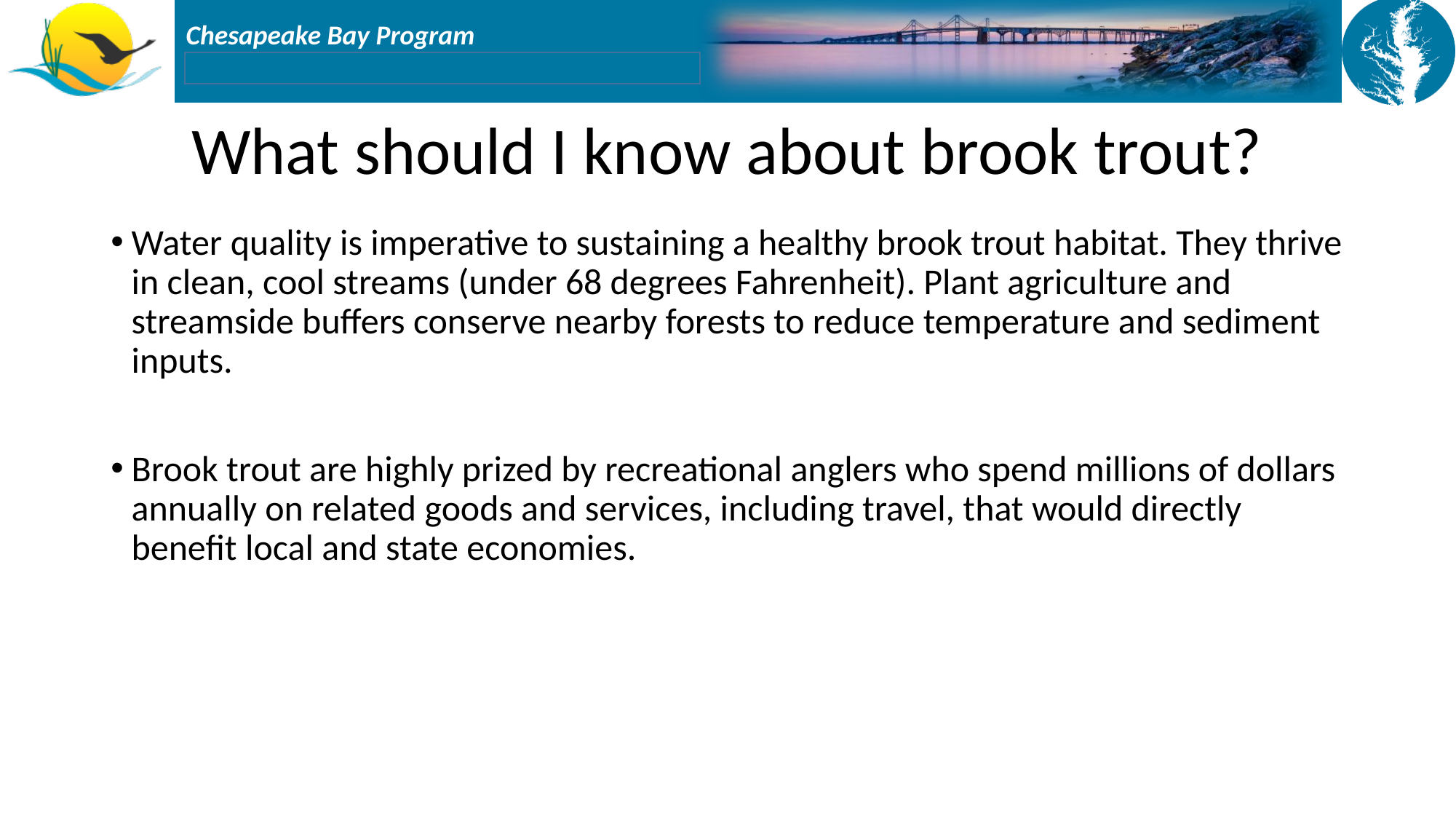

# What should I know about brook trout?
Water quality is imperative to sustaining a healthy brook trout habitat. They thrive in clean, cool streams (under 68 degrees Fahrenheit). Plant agriculture and streamside buffers conserve nearby forests to reduce temperature and sediment inputs.

Brook trout are highly prized by recreational anglers who spend millions of dollars annually on related goods and services, including travel, that would directly benefit local and state economies.